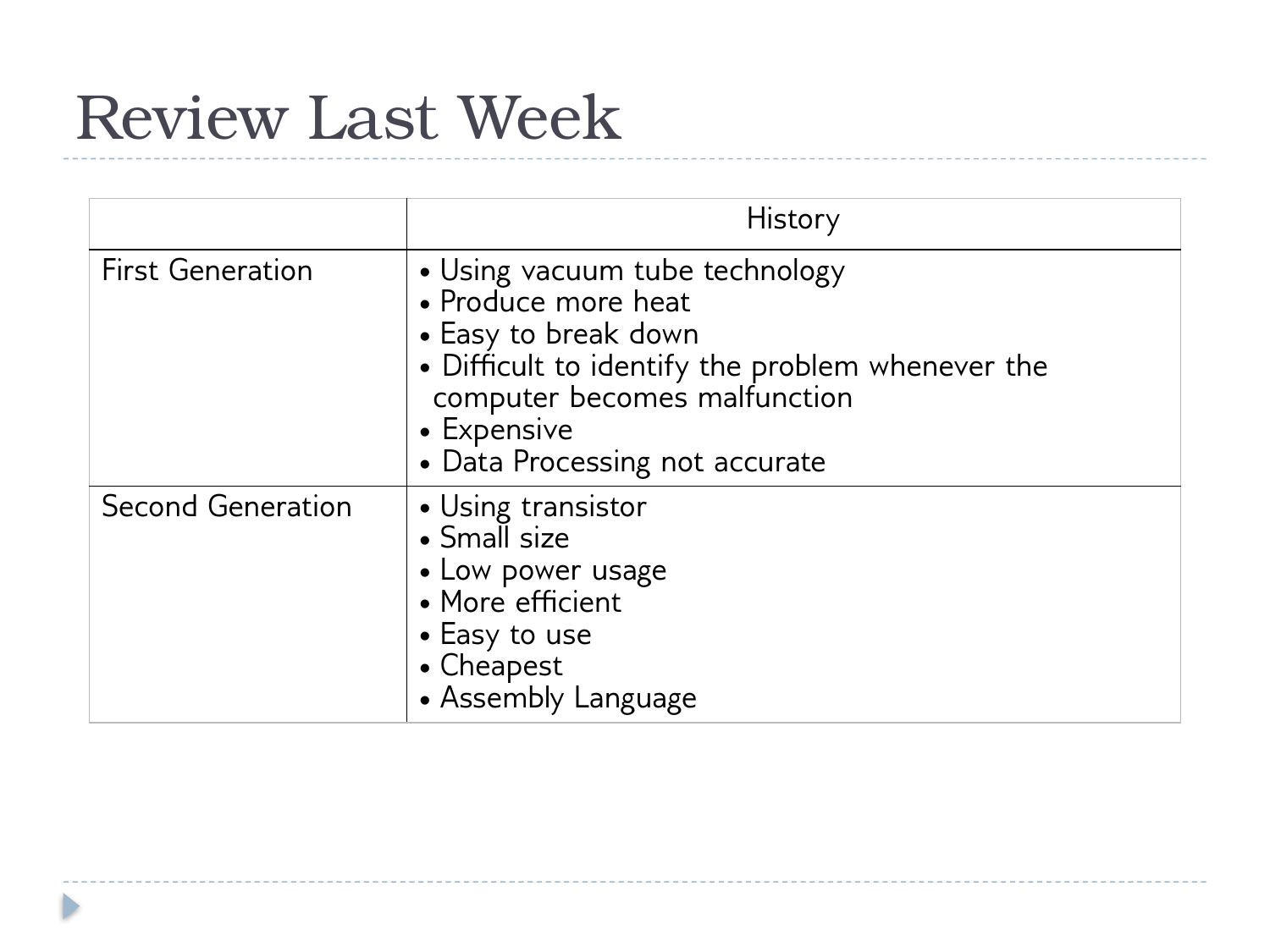

# Review Last Week

|  | History |
| --- | --- |
| First Generation | Using vacuum tube technology Produce more heat Easy to break down Difficult to identify the problem whenever the computer becomes malfunction Expensive Data Processing not accurate |
| Second Generation | Using transistor Small size Low power usage More efficient Easy to use Cheapest Assembly Language |